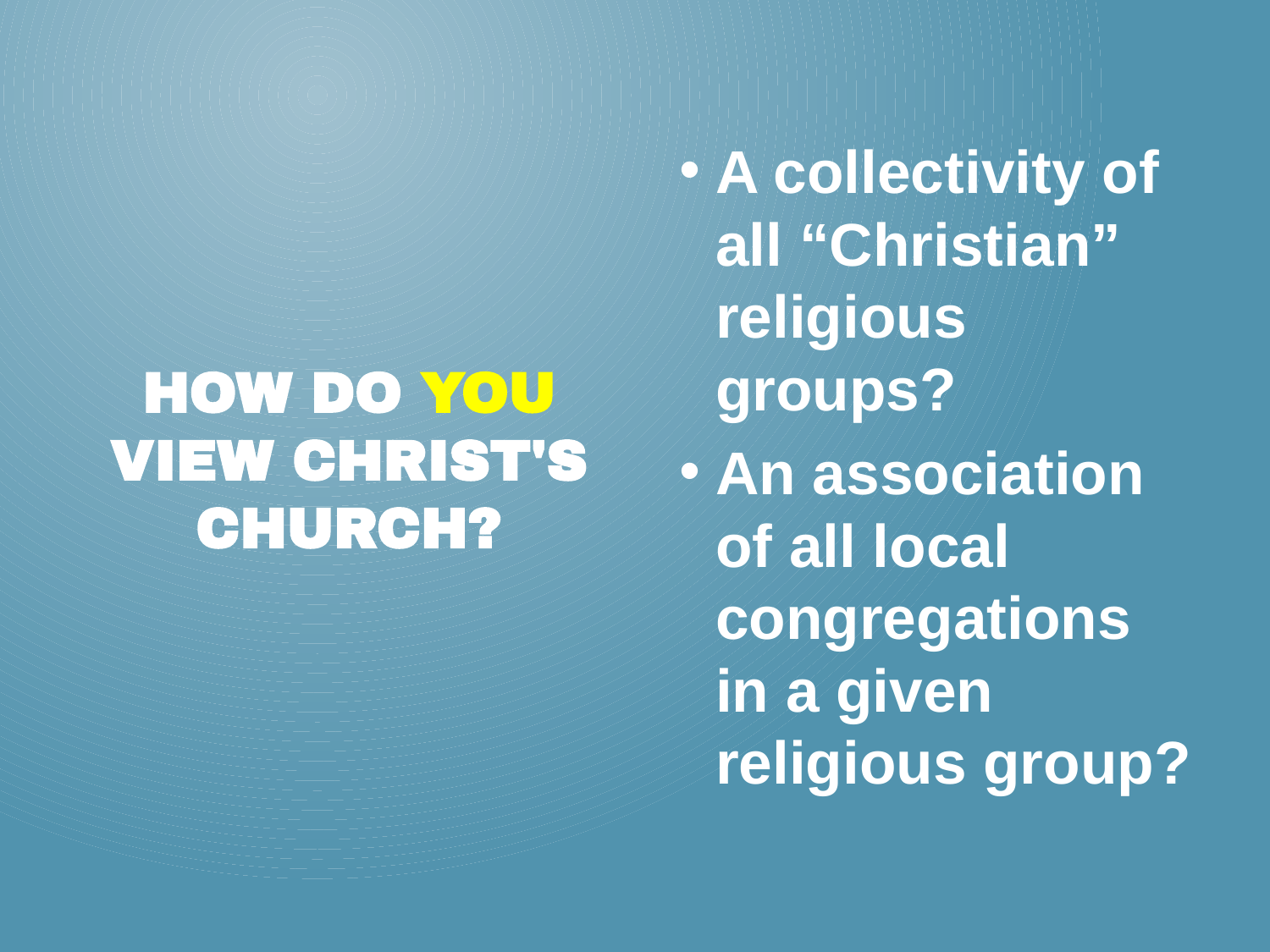

A collectivity of all “Christian” religious groups?
An association of all local congregations in a given religious group?
# How do you view Christ's church?